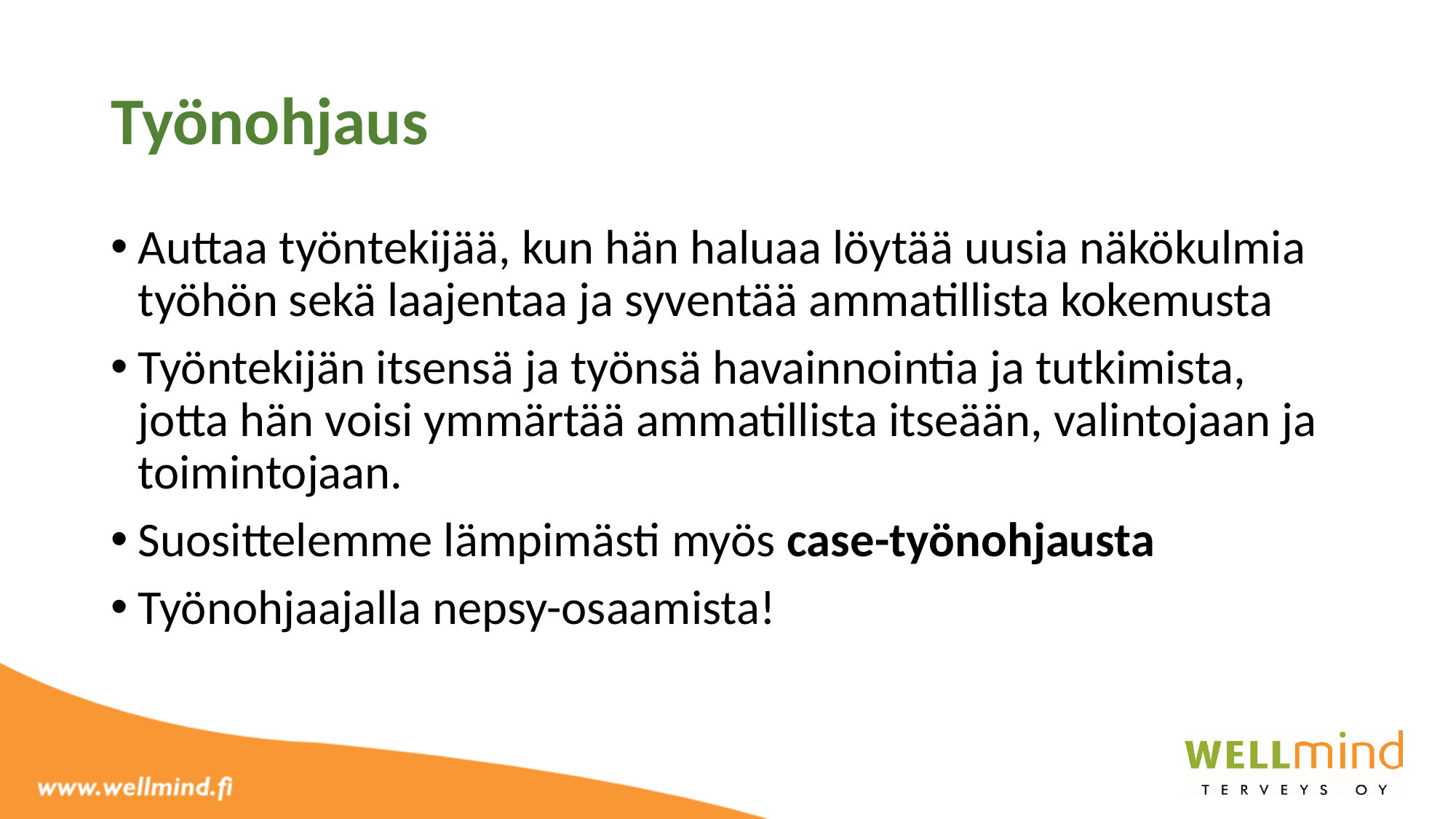

# Työnohjaus

Auttaa työntekijää, kun hän haluaa löytää uusia näkökulmia työhön sekä laajentaa ja syventää ammatillista kokemusta
Työntekijän itsensä ja työnsä havainnointia ja tutkimista, jotta hän voisi ymmärtää ammatillista itseään, valintojaan ja toimintojaan.
Suosittelemme lämpimästi myös case-työnohjausta
Työnohjaajalla nepsy-osaamista!